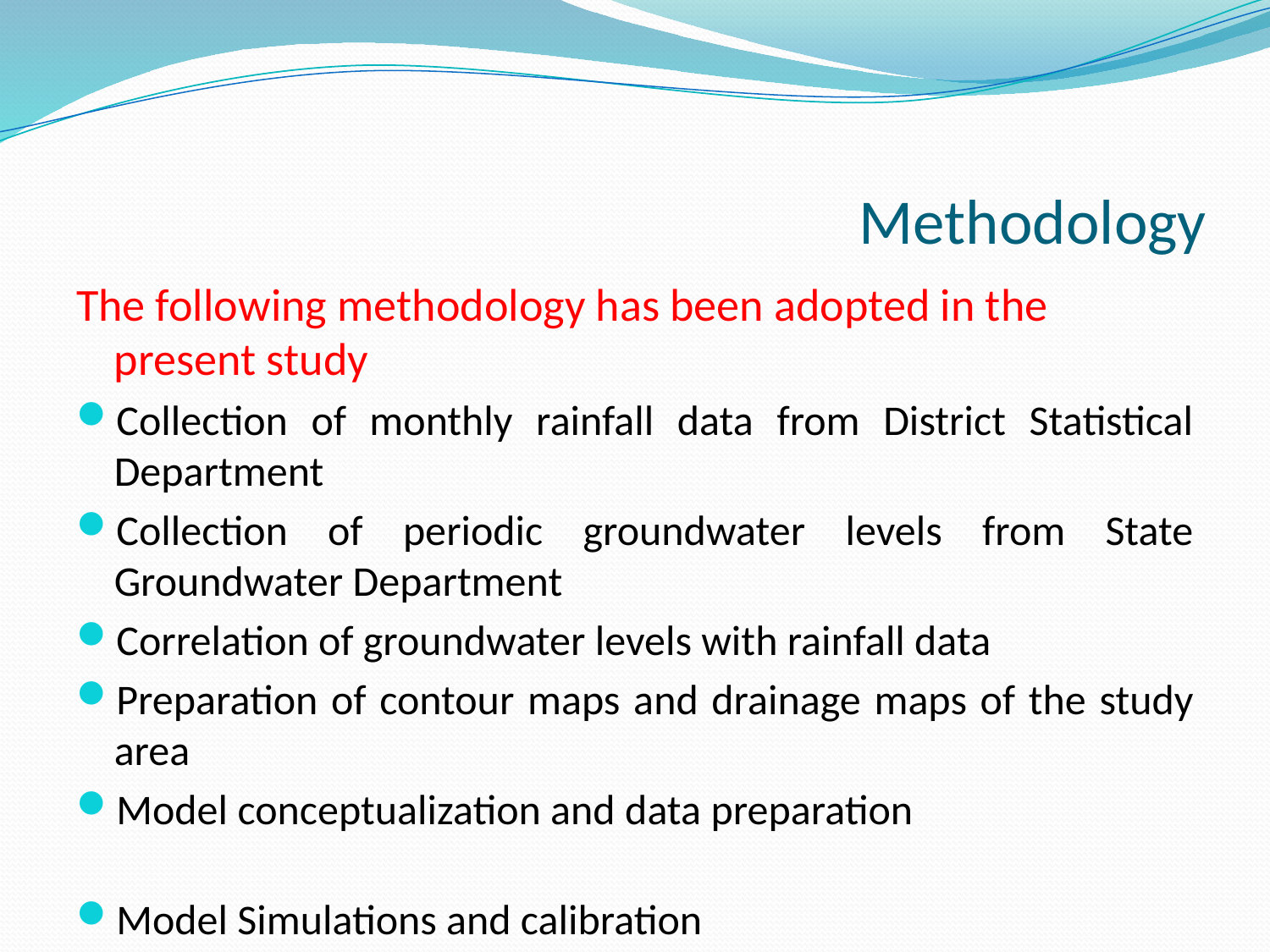

# Methodology
The following methodology has been adopted in the present study
Collection of monthly rainfall data from District Statistical Department
Collection of periodic groundwater levels from State Groundwater Department
Correlation of groundwater levels with rainfall data
Preparation of contour maps and drainage maps of the study area
Model conceptualization and data preparation
Model Simulations and calibration